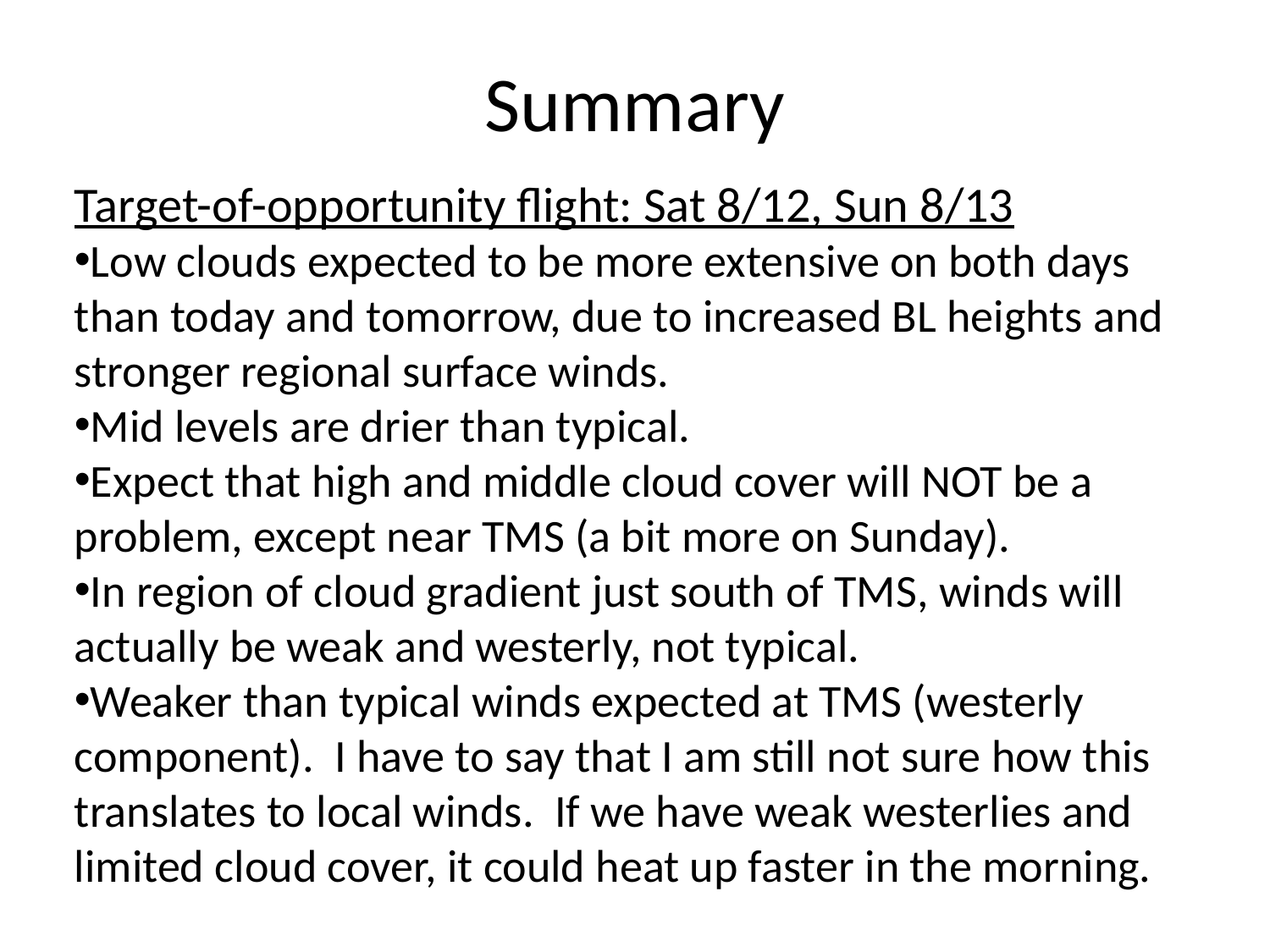

Summary
Target-of-opportunity flight: Sat 8/12, Sun 8/13
Low clouds expected to be more extensive on both days than today and tomorrow, due to increased BL heights and stronger regional surface winds.
Mid levels are drier than typical.
Expect that high and middle cloud cover will NOT be a problem, except near TMS (a bit more on Sunday).
In region of cloud gradient just south of TMS, winds will actually be weak and westerly, not typical.
Weaker than typical winds expected at TMS (westerly component).  I have to say that I am still not sure how this translates to local winds.  If we have weak westerlies and limited cloud cover, it could heat up faster in the morning.